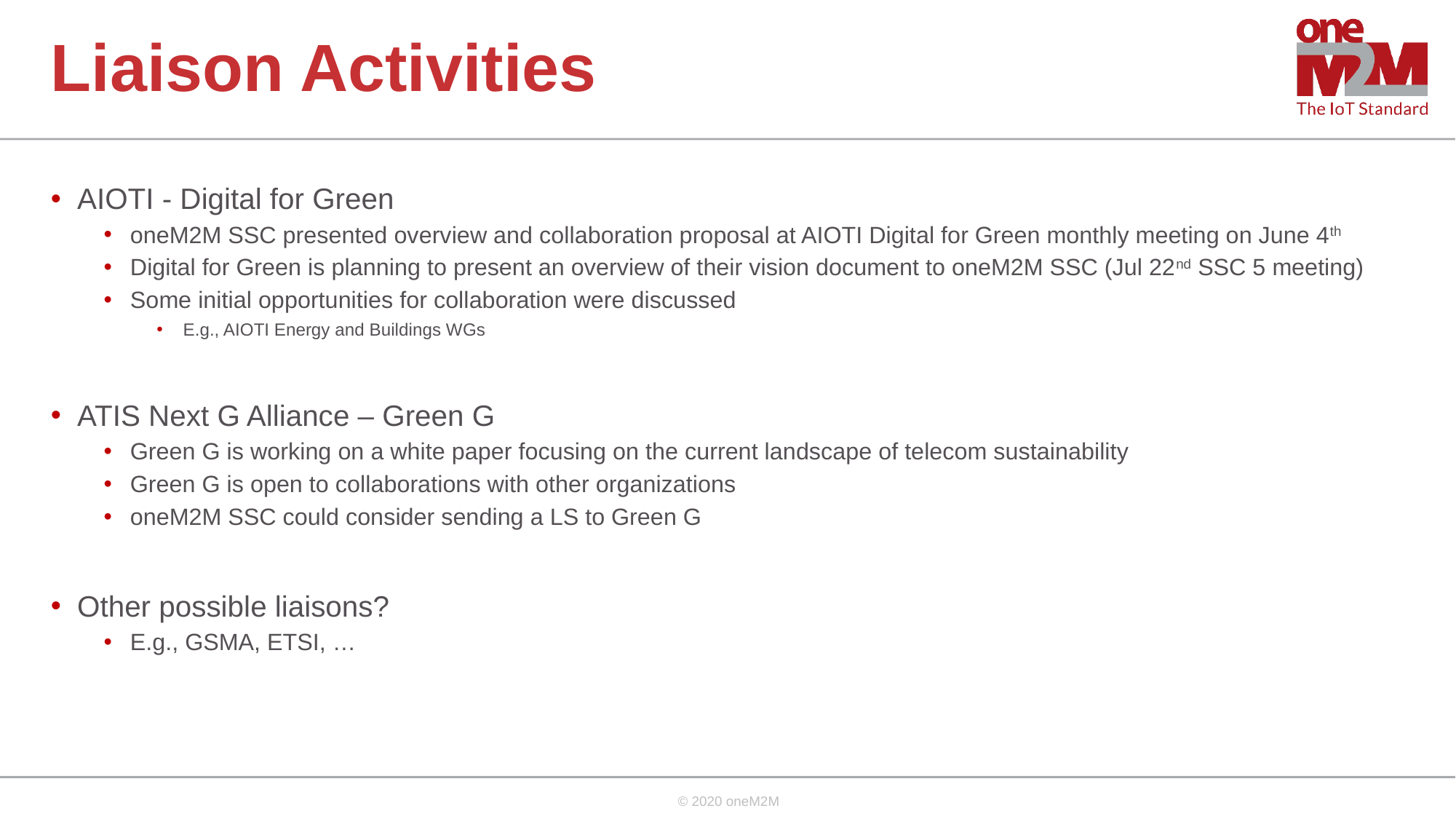

# Liaison Activities
AIOTI - Digital for Green
oneM2M SSC presented overview and collaboration proposal at AIOTI Digital for Green monthly meeting on June 4th
Digital for Green is planning to present an overview of their vision document to oneM2M SSC (Jul 22nd SSC 5 meeting)
Some initial opportunities for collaboration were discussed
E.g., AIOTI Energy and Buildings WGs

ATIS Next G Alliance – Green G
Green G is working on a white paper focusing on the current landscape of telecom sustainability
Green G is open to collaborations with other organizations
oneM2M SSC could consider sending a LS to Green G

Other possible liaisons?
E.g., GSMA, ETSI, …